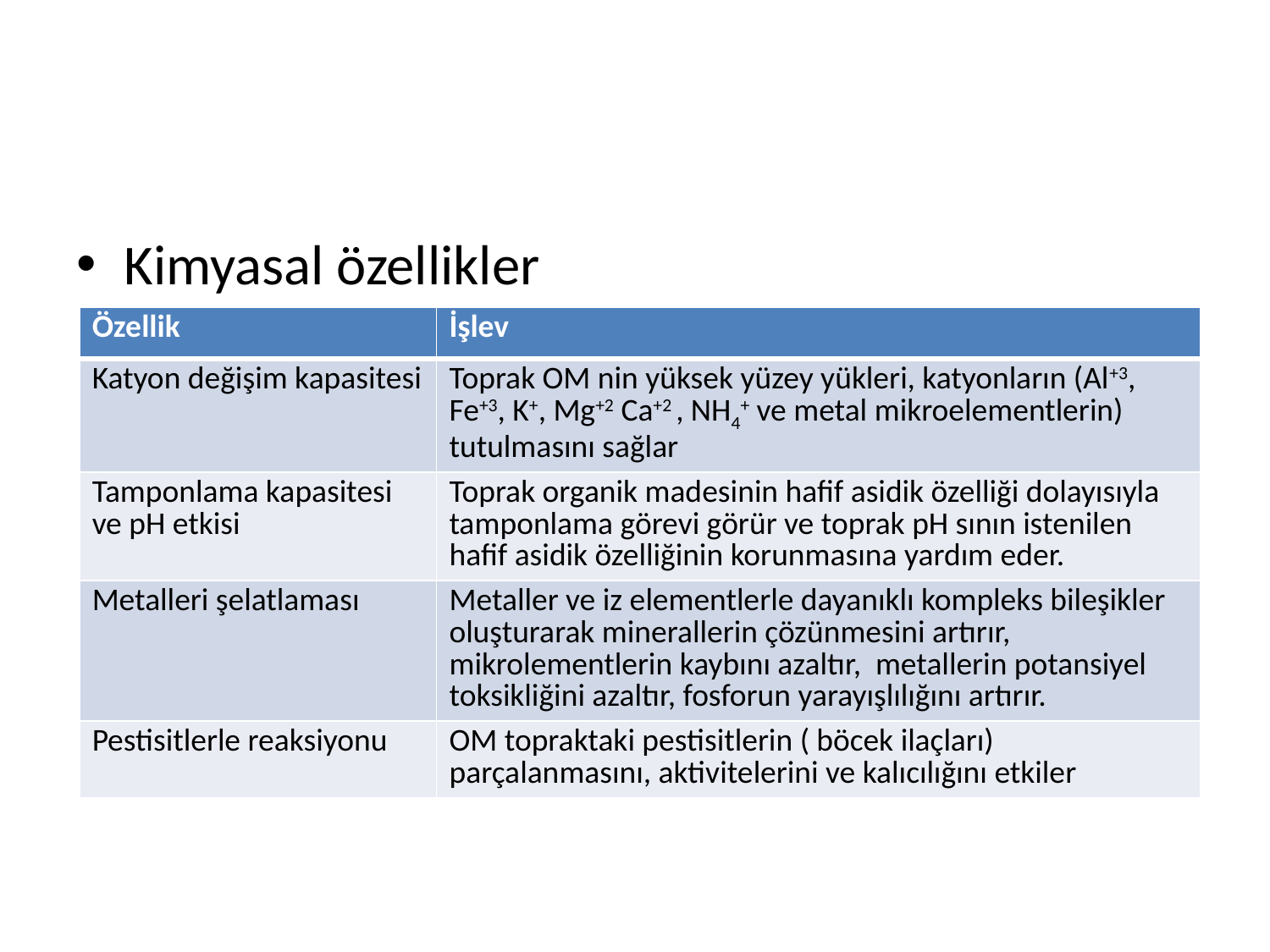

#
Kimyasal özellikler
| Özellik | İşlev |
| --- | --- |
| Katyon değişim kapasitesi | Toprak OM nin yüksek yüzey yükleri, katyonların (Al+3, Fe+3, K+, Mg+2 Ca+2 , NH4+ ve metal mikroelementlerin) tutulmasını sağlar |
| Tamponlama kapasitesi ve pH etkisi | Toprak organik madesinin hafif asidik özelliği dolayısıyla tamponlama görevi görür ve toprak pH sının istenilen hafif asidik özelliğinin korunmasına yardım eder. |
| Metalleri şelatlaması | Metaller ve iz elementlerle dayanıklı kompleks bileşikler oluşturarak minerallerin çözünmesini artırır, mikrolementlerin kaybını azaltır, metallerin potansiyel toksikliğini azaltır, fosforun yarayışlılığını artırır. |
| Pestisitlerle reaksiyonu | OM topraktaki pestisitlerin ( böcek ilaçları) parçalanmasını, aktivitelerini ve kalıcılığını etkiler |